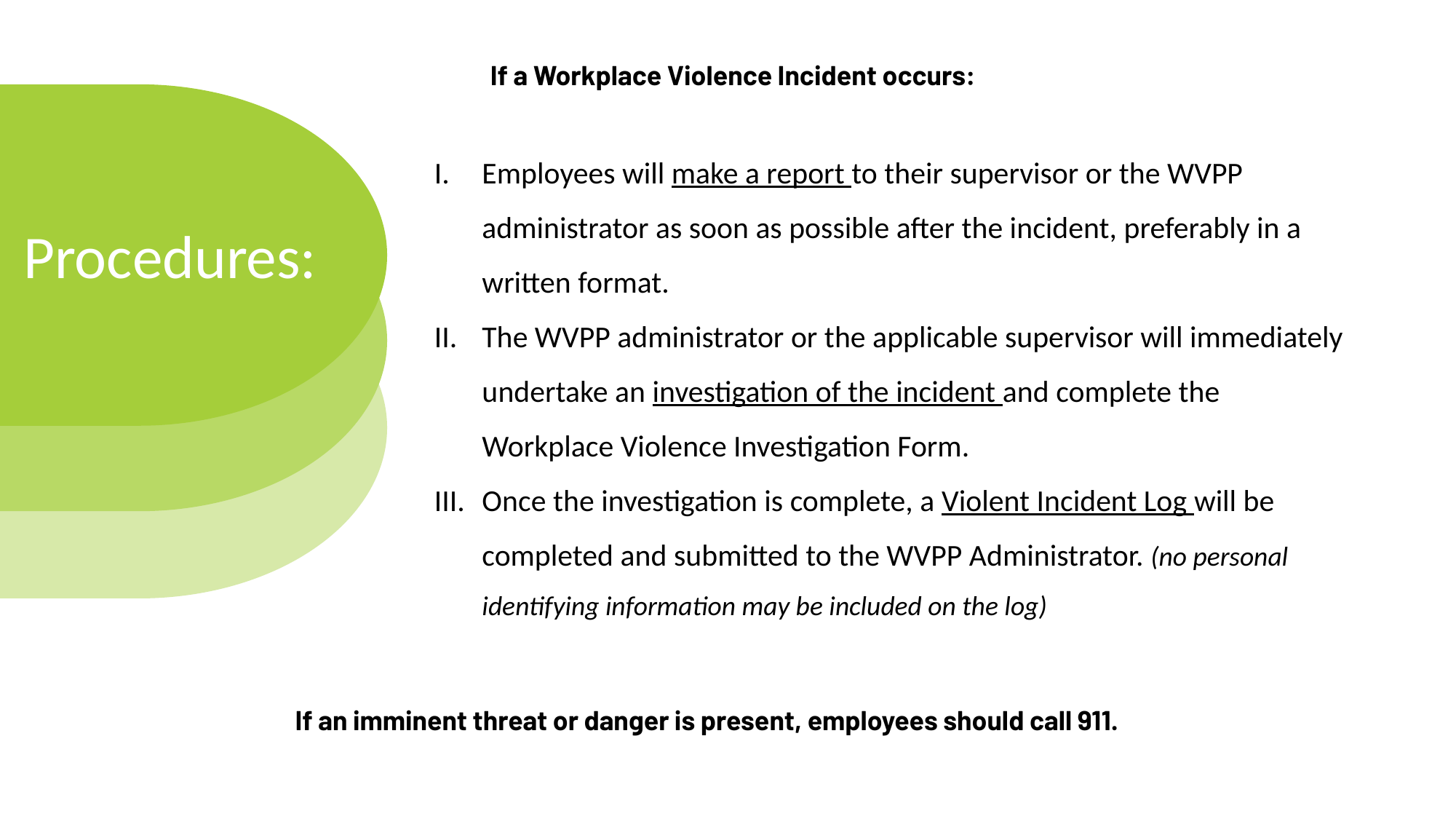

If a Workplace Violence Incident occurs:

Employees will make a report to their supervisor or the WVPP administrator as soon as possible after the incident, preferably in a written format.
The WVPP administrator or the applicable supervisor will immediately undertake an investigation of the incident and complete the Workplace Violence Investigation Form.
Once the investigation is complete, a Violent Incident Log will be completed and submitted to the WVPP Administrator. (no personal identifying information may be included on the log)

Procedures:

If an imminent threat or danger is present, employees should call 911.